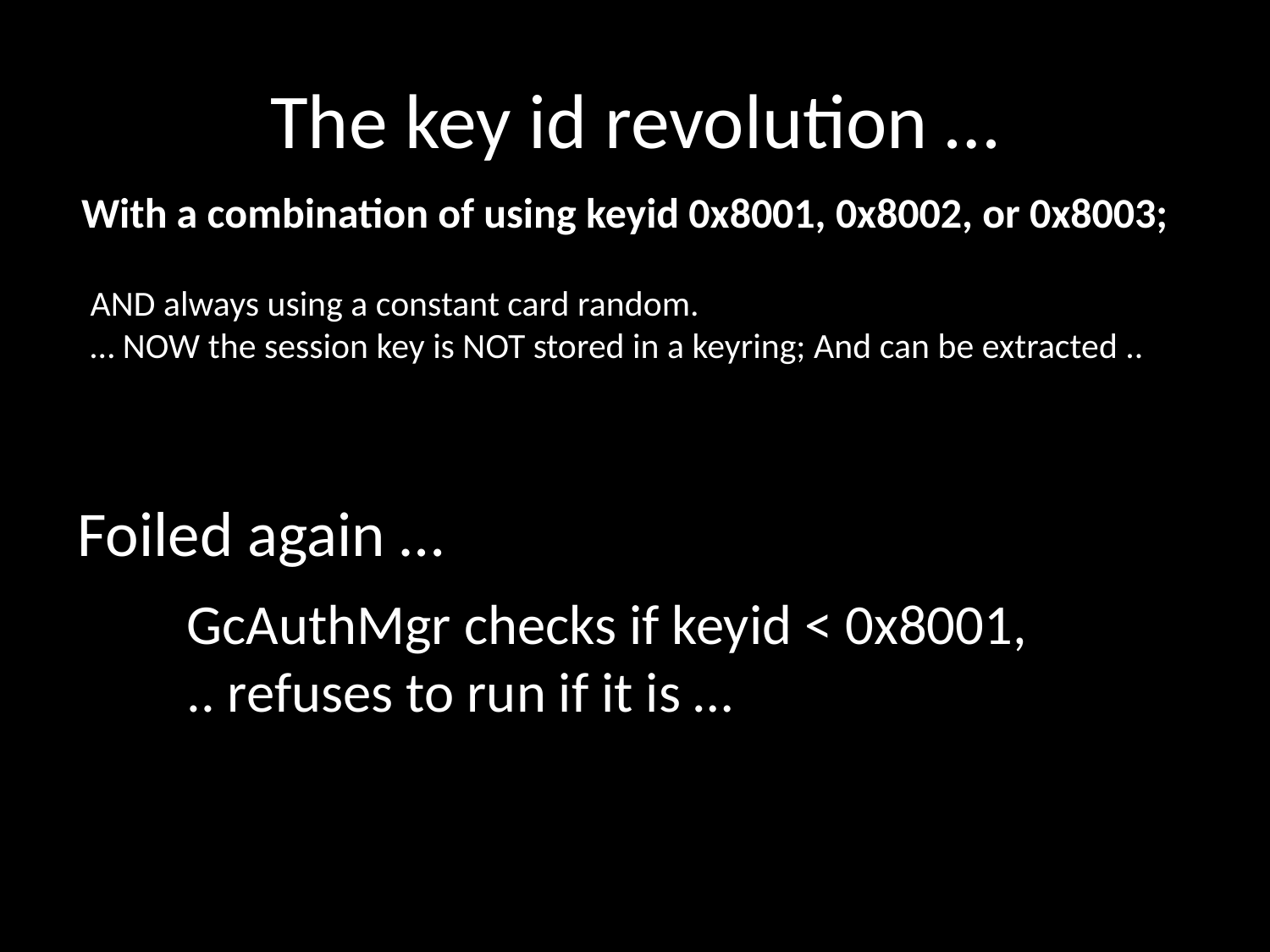

# The key id revolution …
With a combination of using keyid 0x8001, 0x8002, or 0x8003;
AND always using a constant card random.
… NOW the session key is NOT stored in a keyring; And can be extracted ..
Foiled again …
GcAuthMgr checks if keyid < 0x8001,
.. refuses to run if it is …